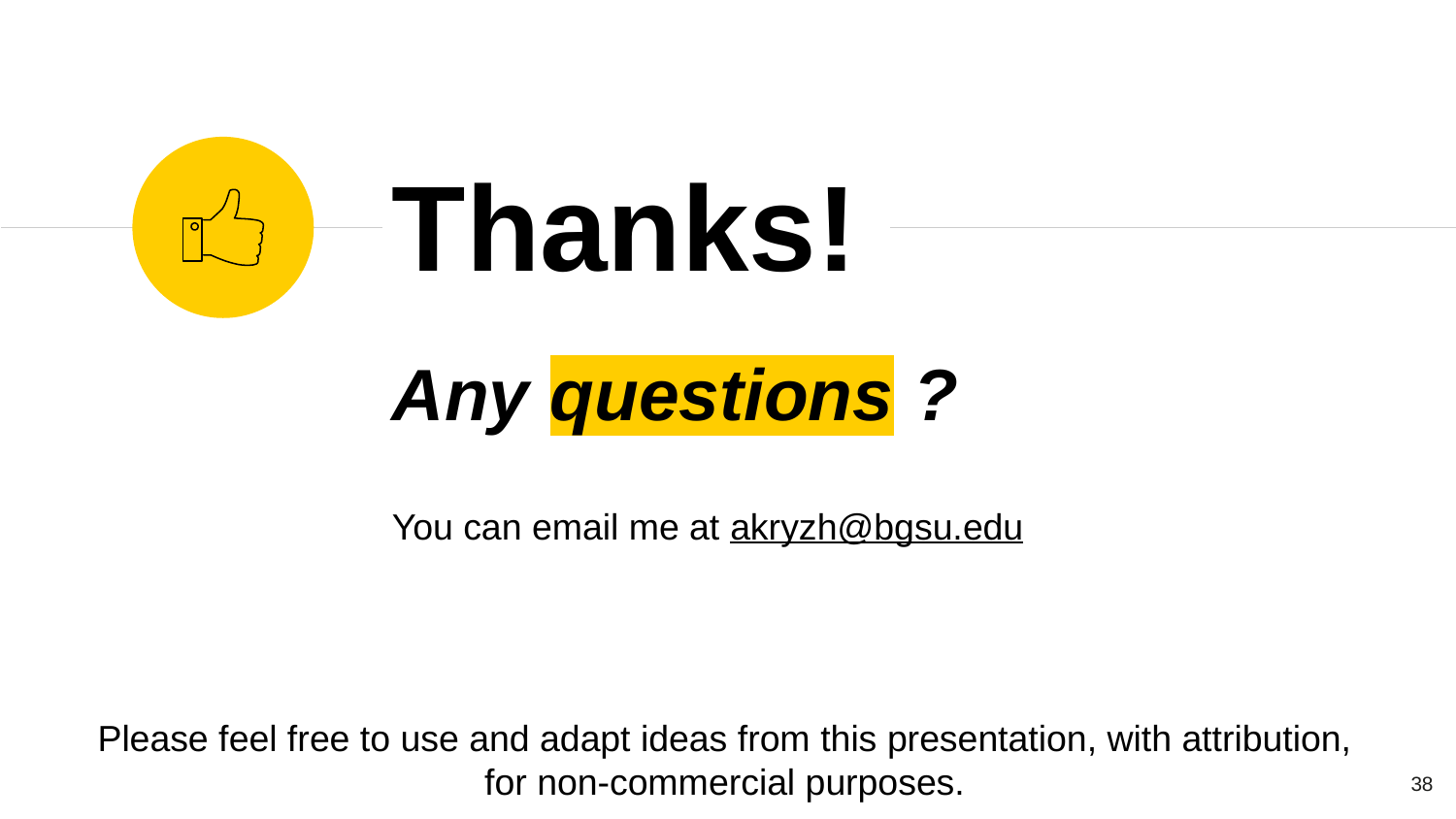

Thanks!

Any questions ?

You can email me at akryzh@bgsu.edu
Please feel free to use and adapt ideas from this presentation, with attribution,
for non-commercial purposes.
38